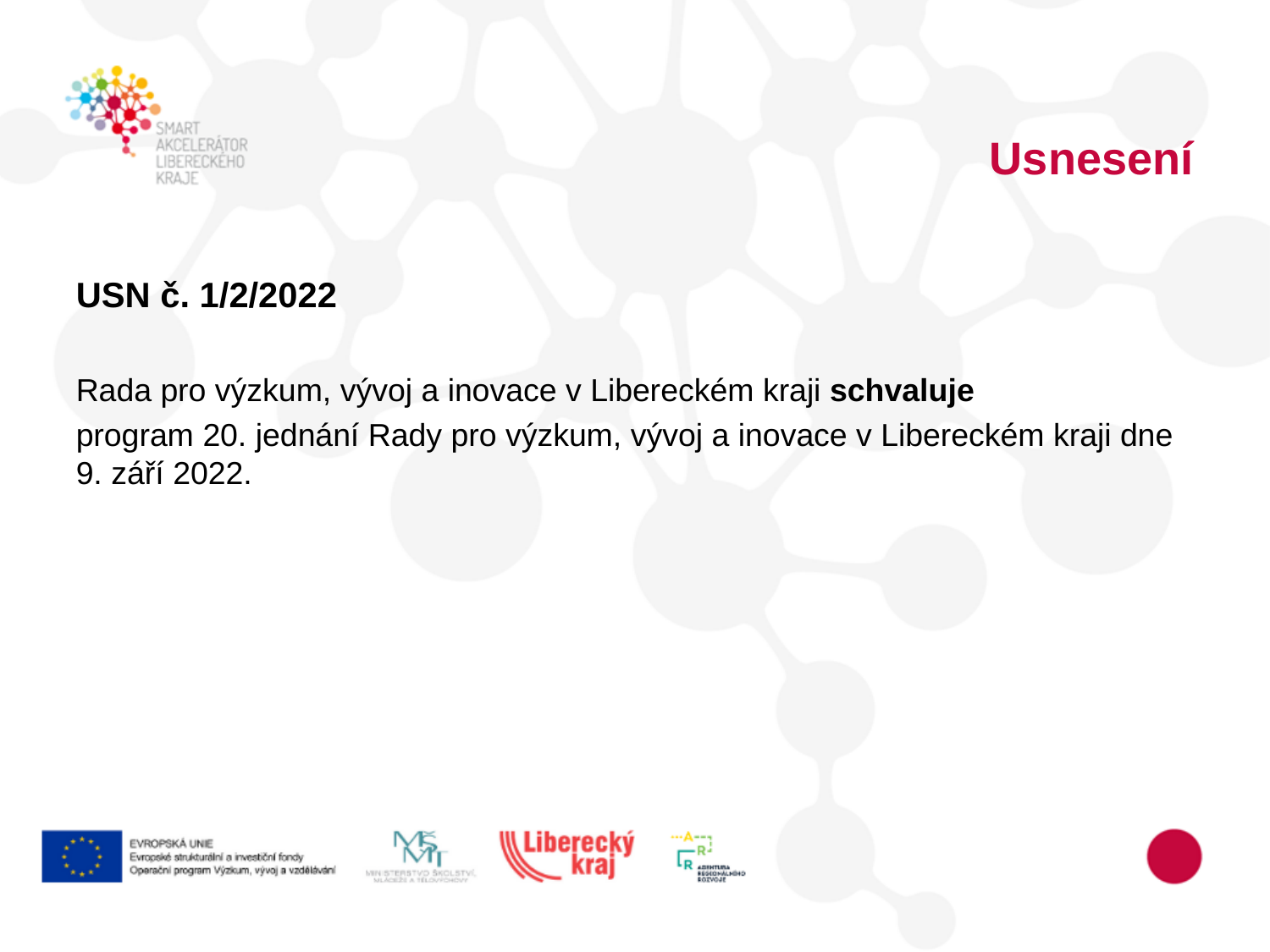

Usnesení
USN č. 1/2/2022

Rada pro výzkum, vývoj a inovace v Libereckém kraji schvaluje
program 20. jednání Rady pro výzkum, vývoj a inovace v Libereckém kraji dne 9. září 2022.